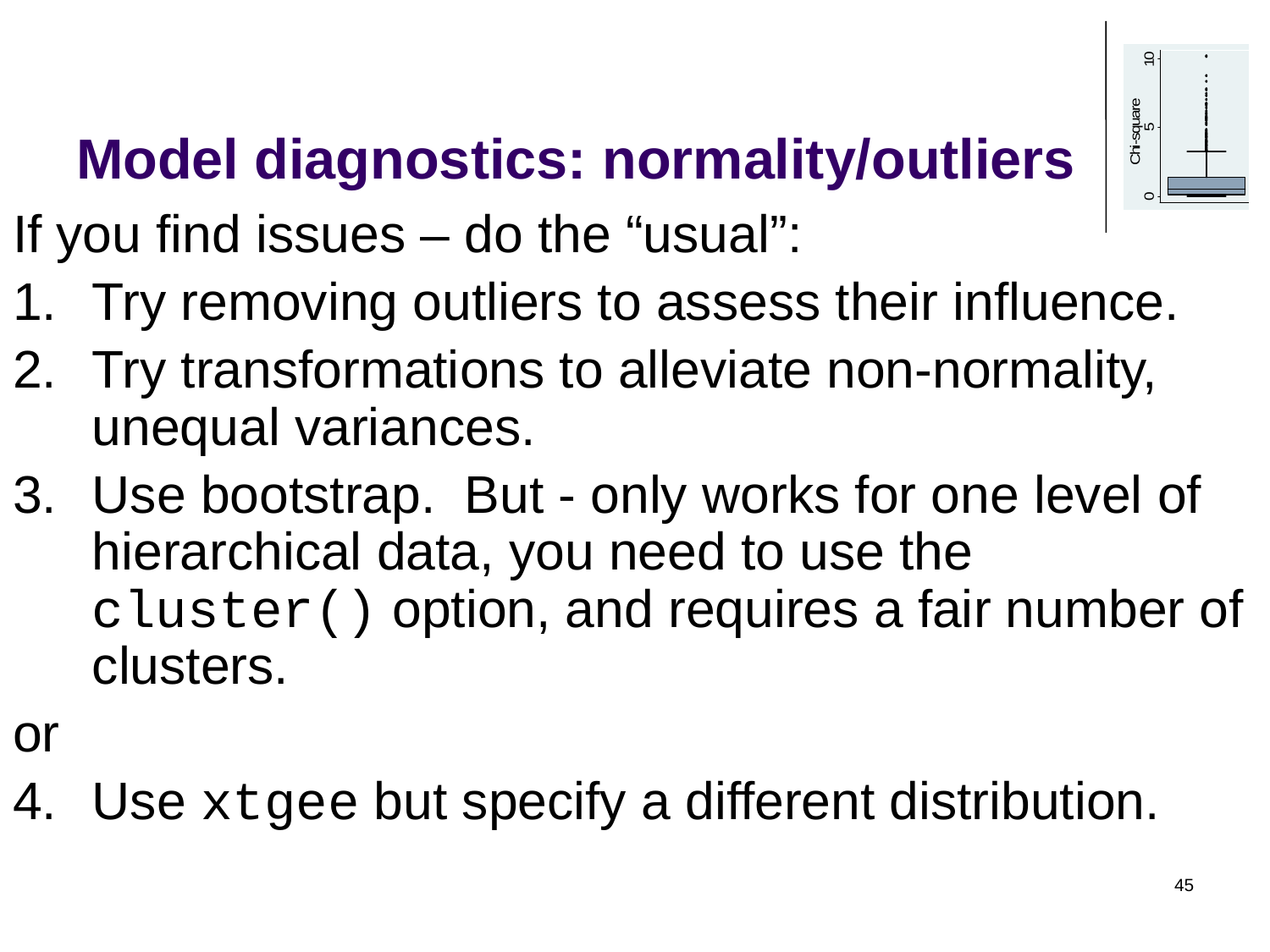

# Model diagnostics: normality/outliers
If you find issues – do the “usual”:
Try removing outliers to assess their influence.
Try transformations to alleviate non-normality, unequal variances.
Use bootstrap.  But - only works for one level of hierarchical data, you need to use the cluster() option, and requires a fair number of clusters.
or
Use xtgee but specify a different distribution.

45